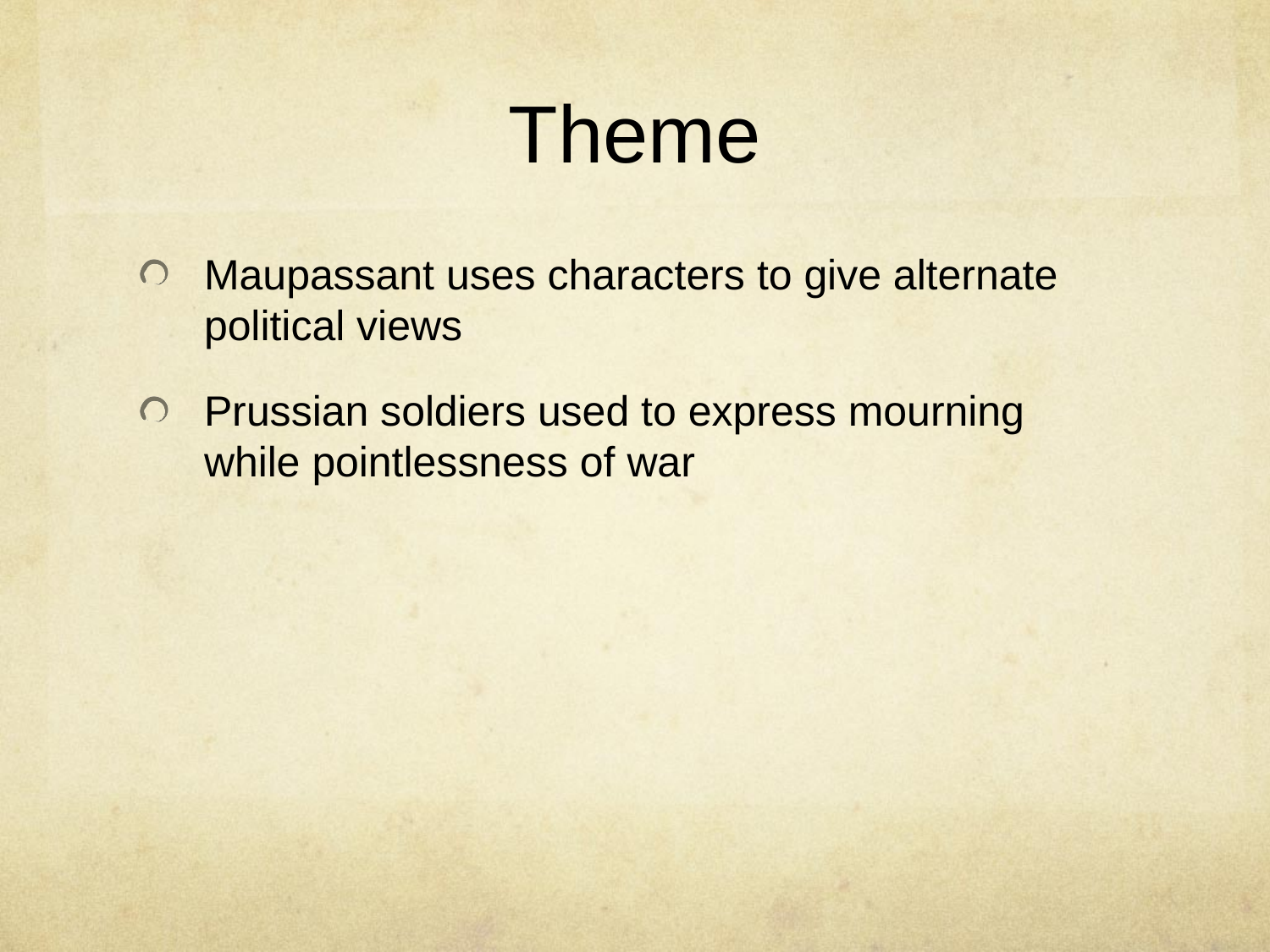

# Theme
Maupassant uses characters to give alternate political views
Prussian soldiers used to express mourning while pointlessness of war